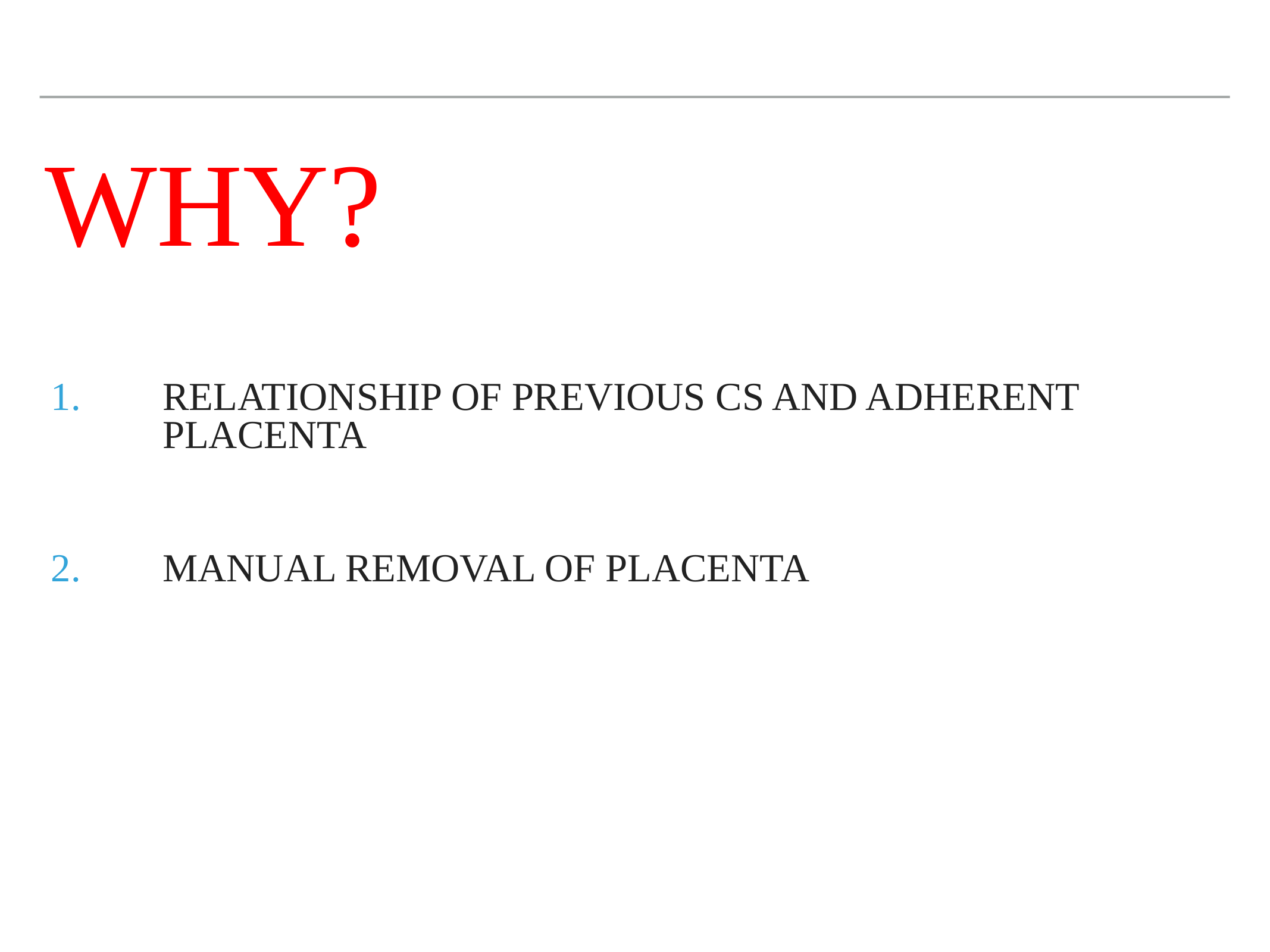

# WHY?
Relationship of previous Cs and adherent placenta

Manual Removal of placenta